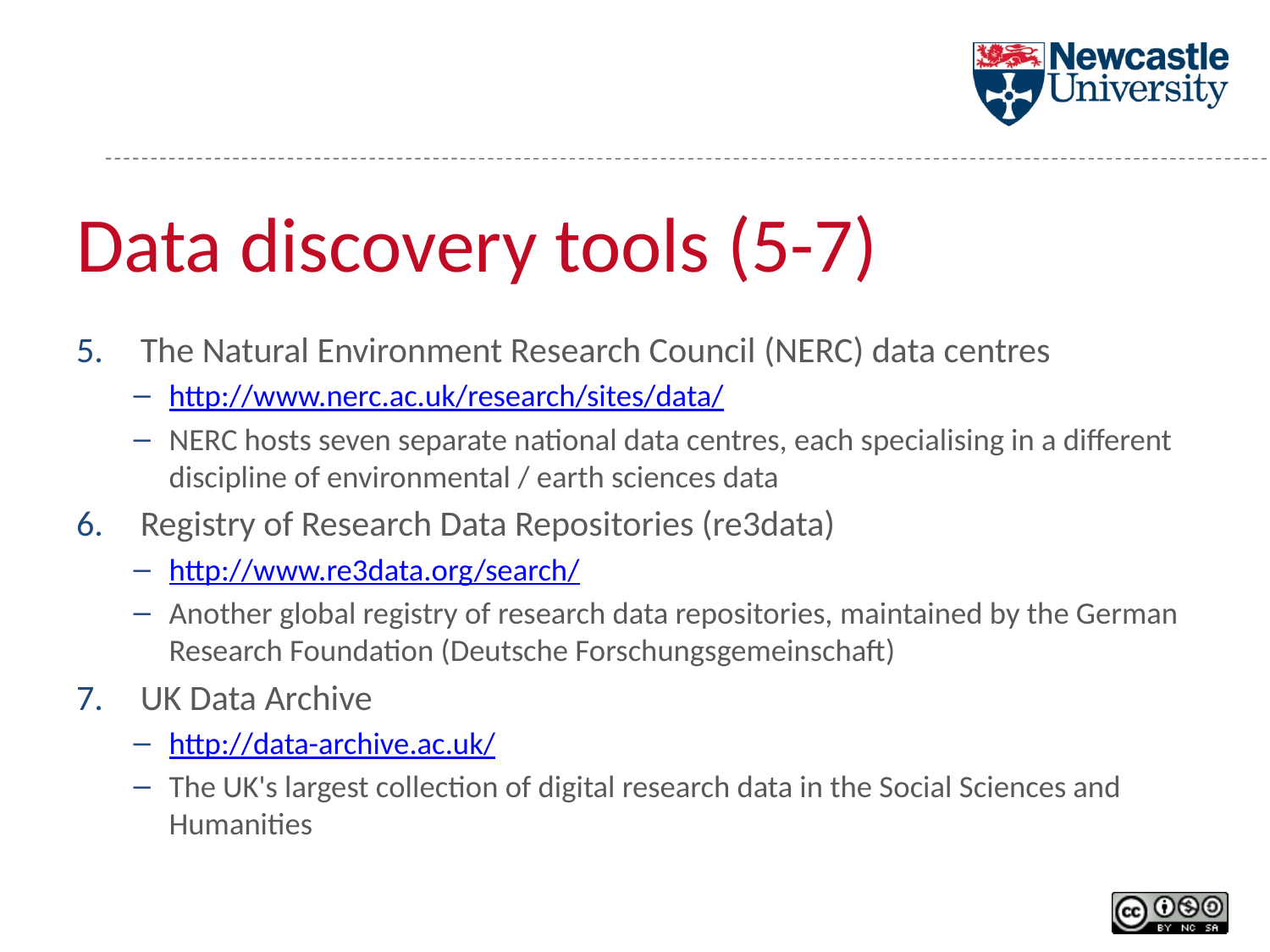

# Data discovery tools (5-7)
The Natural Environment Research Council (NERC) data centres
http://www.nerc.ac.uk/research/sites/data/
NERC hosts seven separate national data centres, each specialising in a different discipline of environmental / earth sciences data
Registry of Research Data Repositories (re3data)
http://www.re3data.org/search/
Another global registry of research data repositories, maintained by the German Research Foundation (Deutsche Forschungsgemeinschaft)
UK Data Archive
http://data-archive.ac.uk/
The UK's largest collection of digital research data in the Social Sciences and Humanities